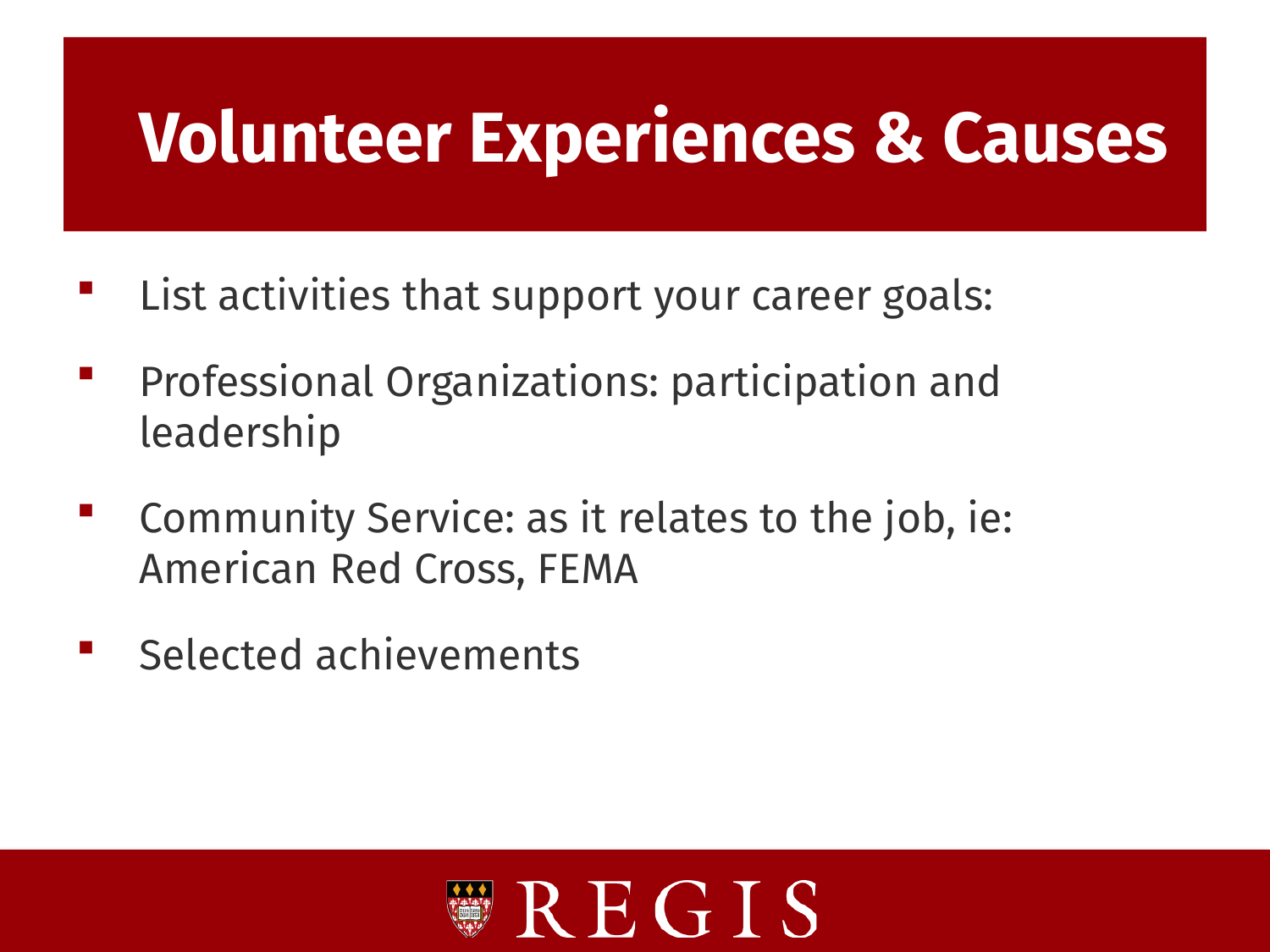

# Volunteer Experiences & Causes
List activities that support your career goals:
Professional Organizations: participation and leadership
Community Service: as it relates to the job, ie: American Red Cross, FEMA
Selected achievements